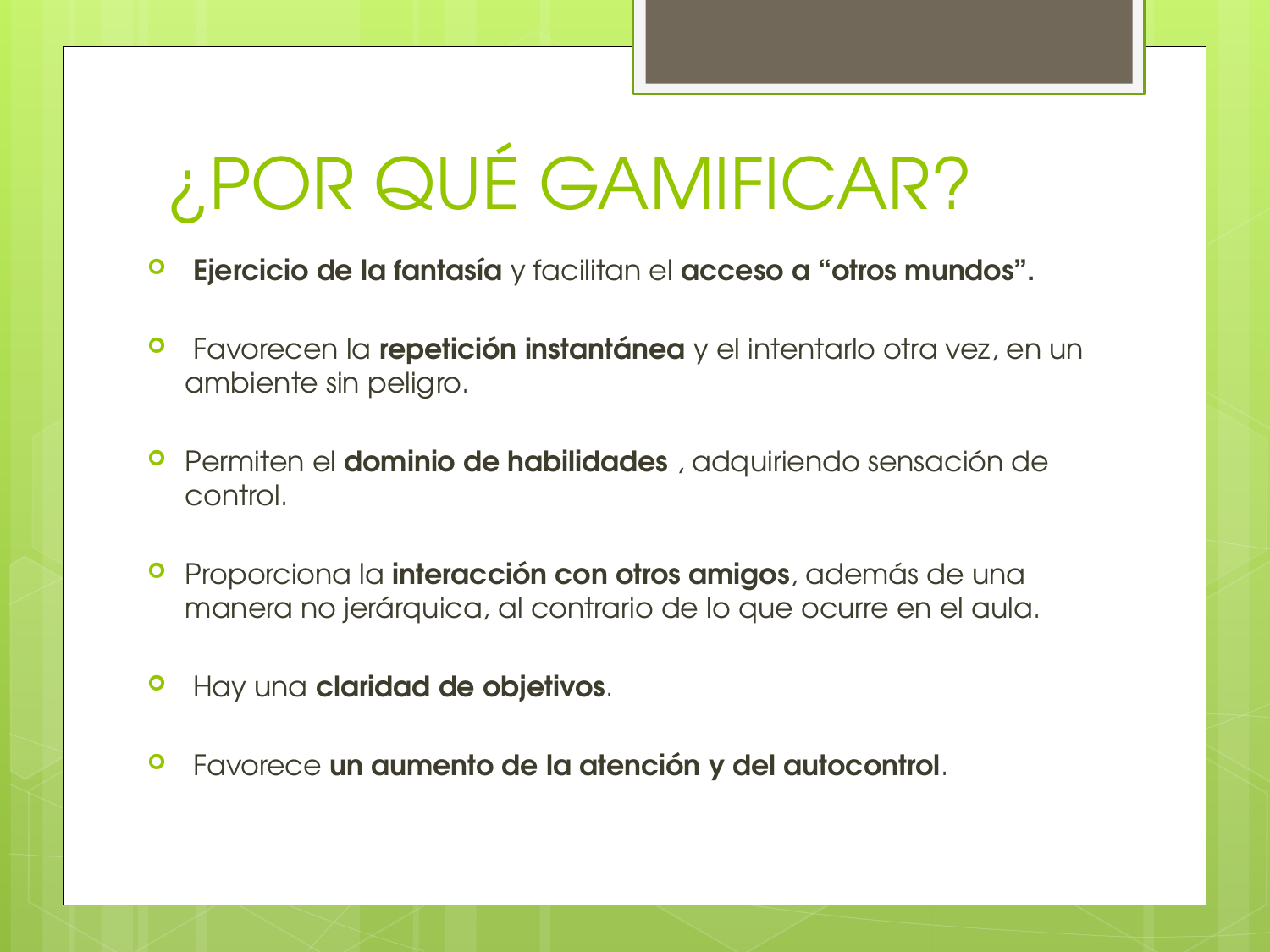

# ¿POR QUÉ GAMIFICAR?
 Ejercicio de la fantasía y facilitan el acceso a “otros mundos”.

 Favorecen la repetición instantánea y el intentarlo otra vez, en un ambiente sin peligro.

Permiten el dominio de habilidades , adquiriendo sensación de control.

Proporciona la interacción con otros amigos, además de una manera no jerárquica, al contrario de lo que ocurre en el aula.

 Hay una claridad de objetivos.

 Favorece un aumento de la atención y del autocontrol.